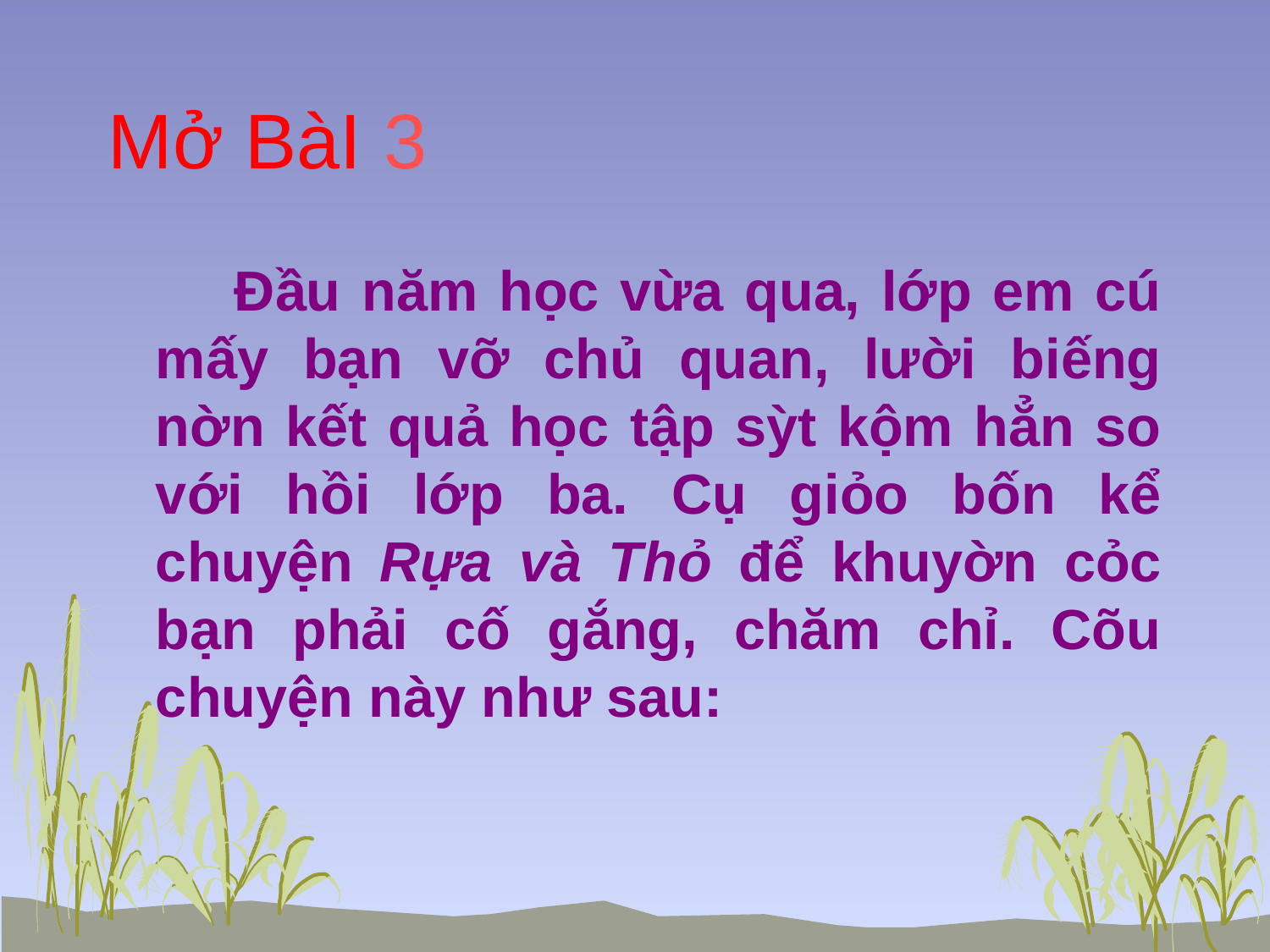

# Mở BàI 3
      Đầu năm học vừa qua, lớp em cú mấy bạn vỡ chủ quan, lười biếng nờn kết quả học tập sỳt kộm hẳn so với hồi lớp ba. Cụ giỏo bốn kể chuyện Rựa và Thỏ để khuyờn cỏc bạn phải cố gắng, chăm chỉ. Cõu chuyện này như sau: